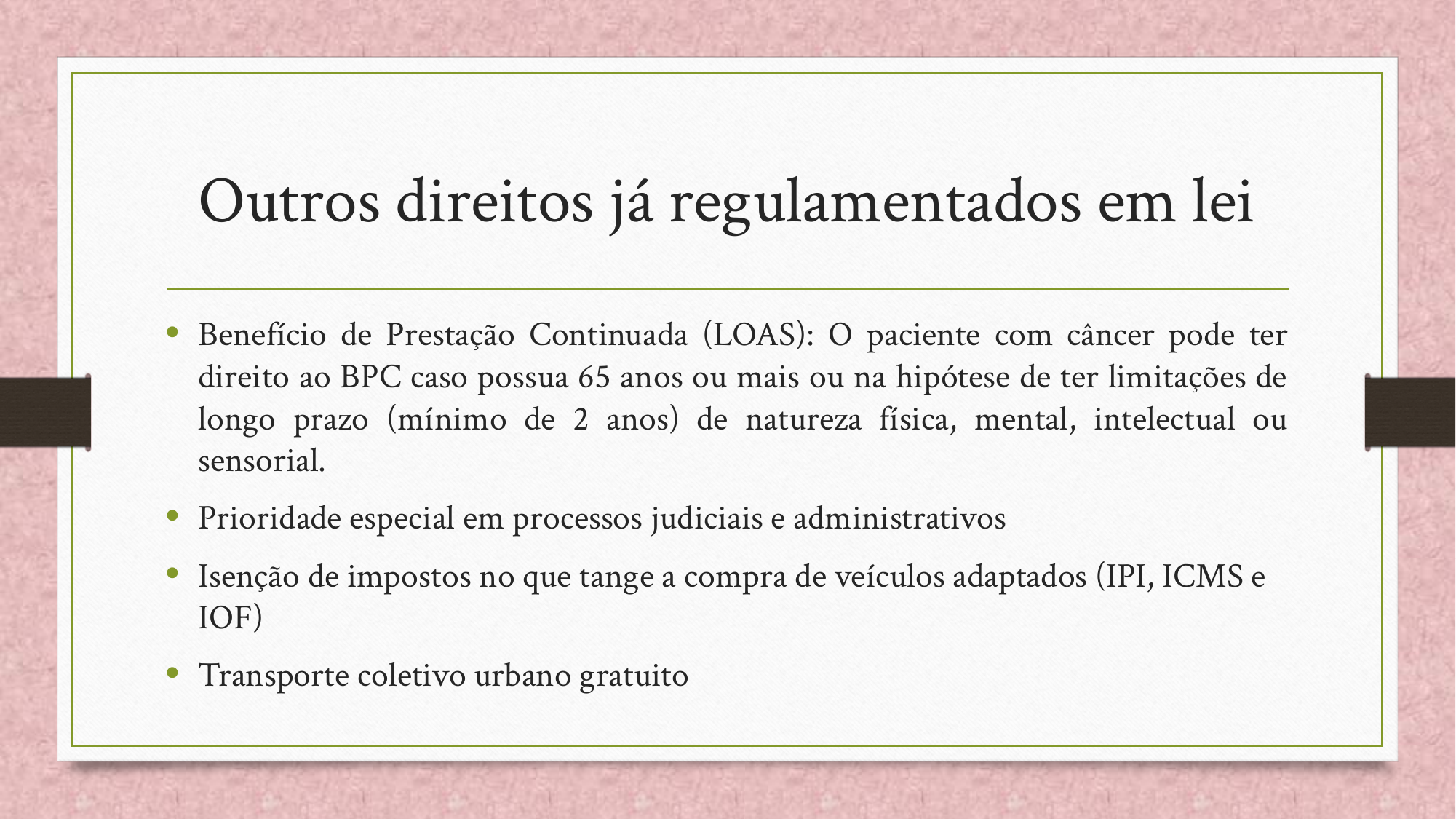

# Outros direitos já regulamentados em lei
Benefício de Prestação Continuada (LOAS): O paciente com câncer pode ter direito ao BPC caso possua 65 anos ou mais ou na hipótese de ter limitações de longo prazo (mínimo de 2 anos) de natureza física, mental, intelectual ou sensorial.
Prioridade especial em processos judiciais e administrativos
Isenção de impostos no que tange a compra de veículos adaptados (IPI, ICMS e IOF)
Transporte coletivo urbano gratuito